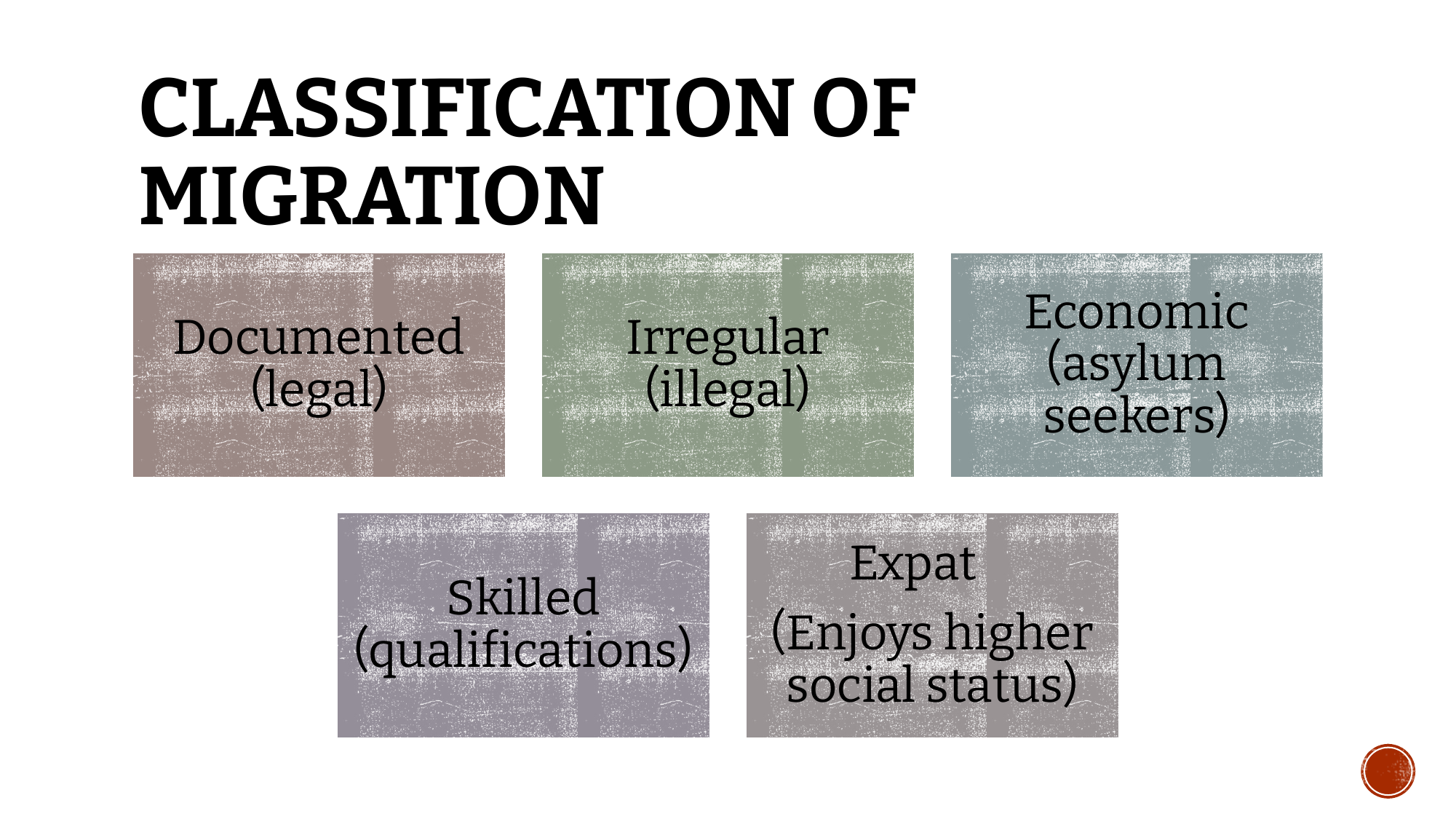

# Classification of Migration
Documented (legal)
Irregular (illegal)
Economic (asylum seekers)
Skilled (qualifications)
Expat
(Enjoys higher social status)